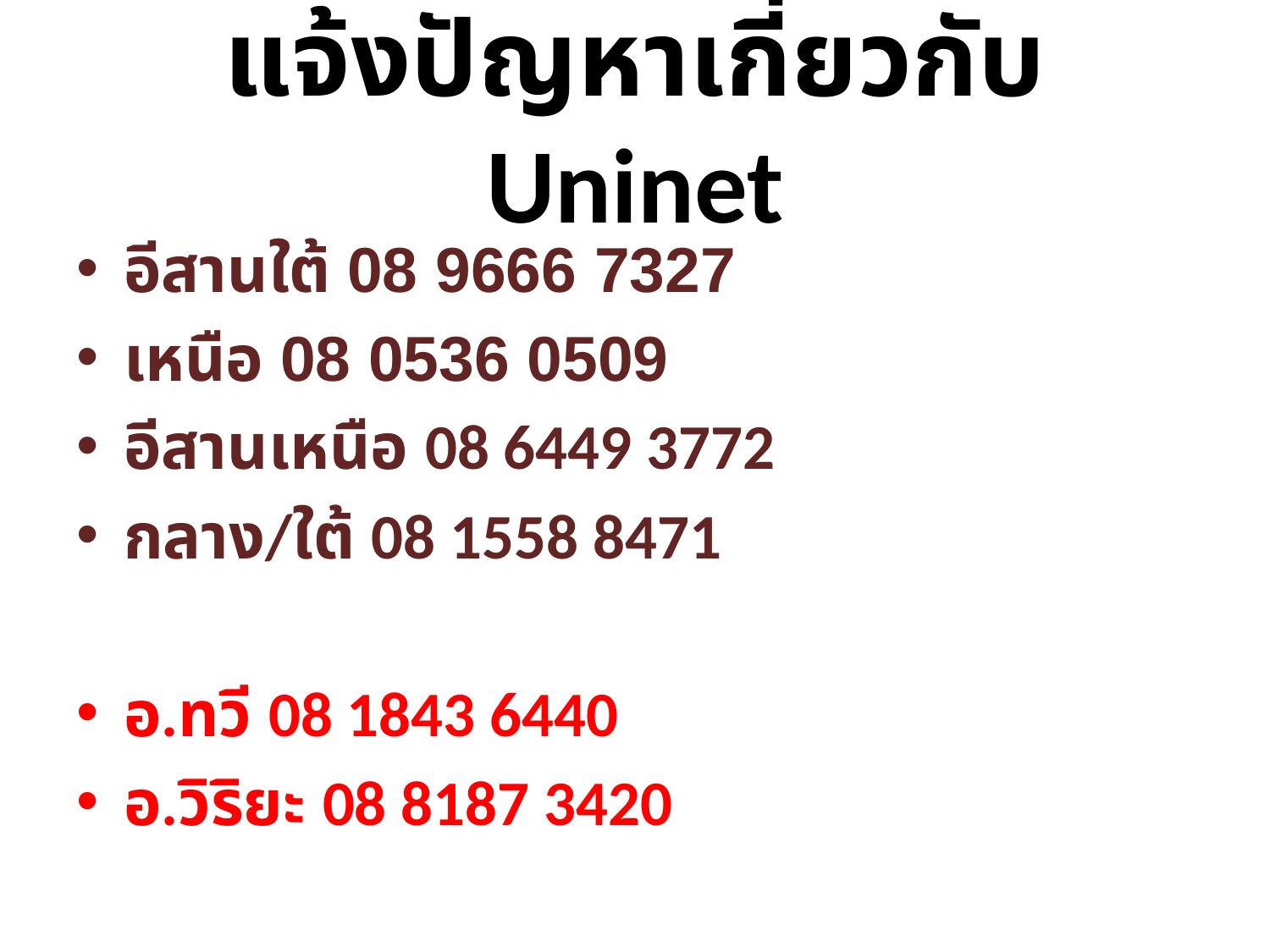

# แจ้งปัญหาเกี่ยวกับ Uninet
อีสานใต้ 08 9666 7327
เหนือ 08 0536 0509
อีสานเหนือ 08 6449 3772
กลาง/ใต้ 08 1558 8471

อ.ทวี 08 1843 6440
อ.วิริยะ 08 8187 3420